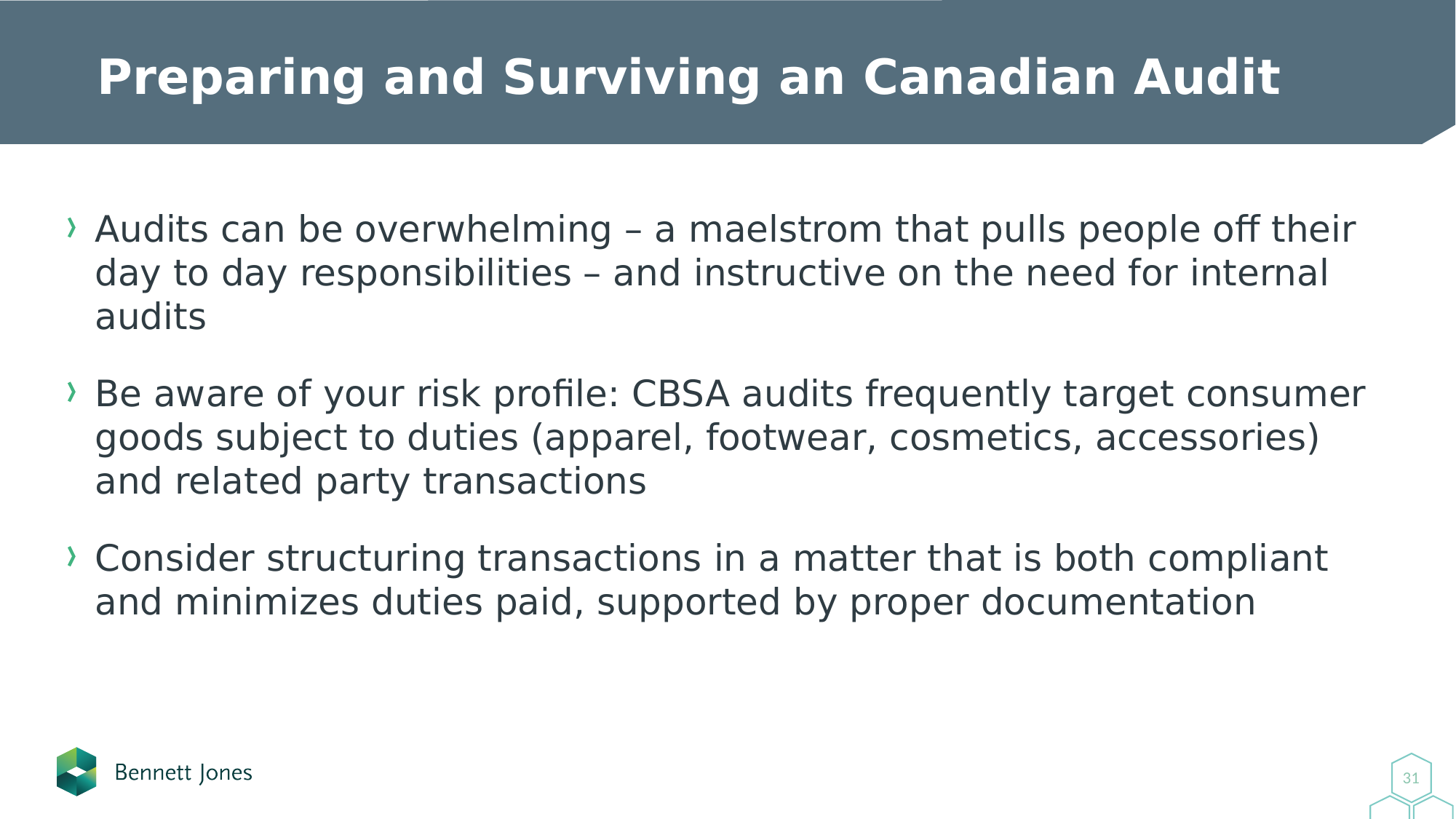

# Preparing and Surviving an Canadian Audit
Audits can be overwhelming – a maelstrom that pulls people off their day to day responsibilities – and instructive on the need for internal audits
Be aware of your risk profile: CBSA audits frequently target consumer goods subject to duties (apparel, footwear, cosmetics, accessories) and related party transactions
Consider structuring transactions in a matter that is both compliant and minimizes duties paid, supported by proper documentation
31